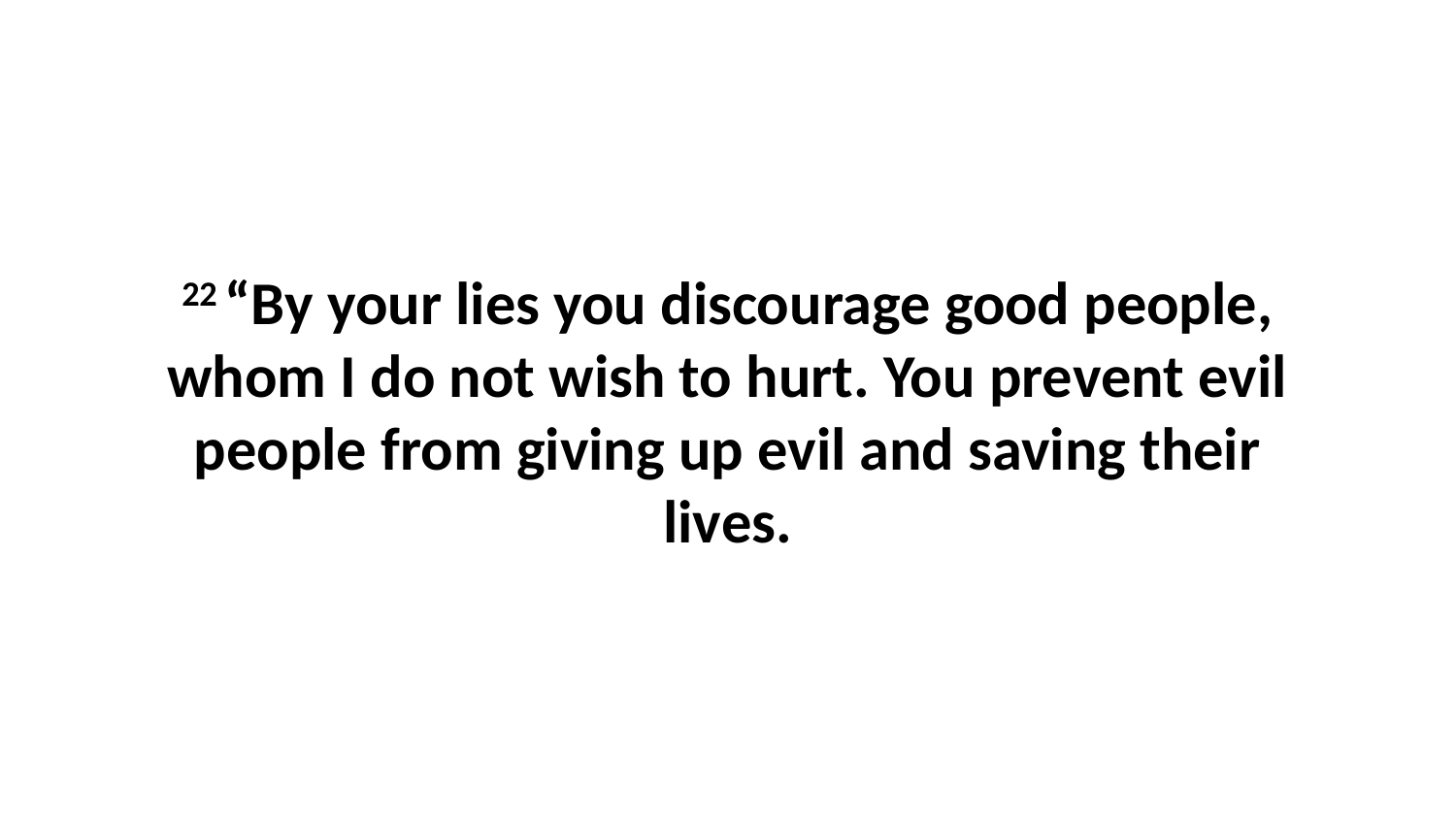

22 “By your lies you discourage good people, whom I do not wish to hurt. You prevent evil people from giving up evil and saving their lives.